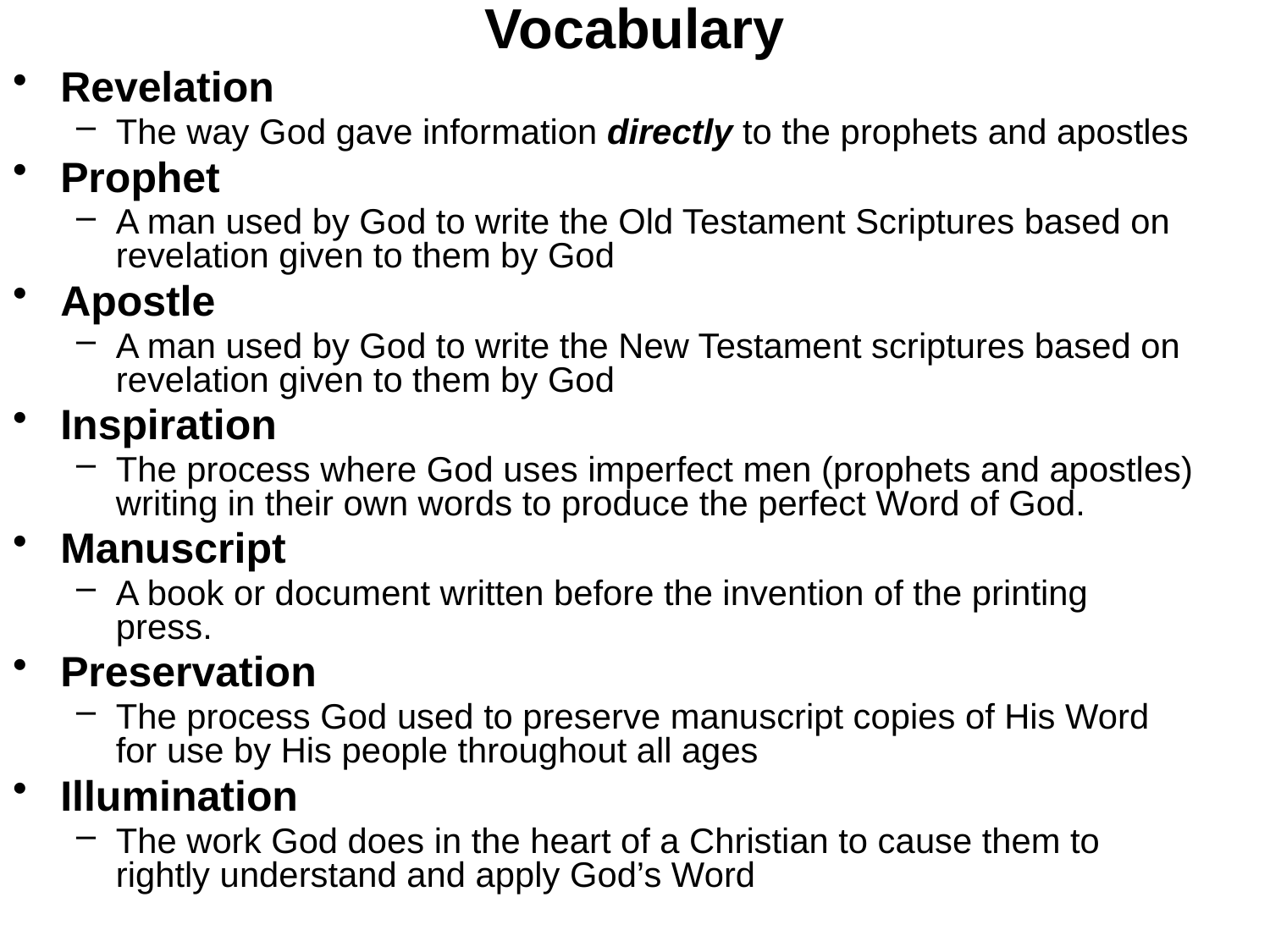

# Vocabulary
Revelation
The way God gave information directly to the prophets and apostles
Prophet
A man used by God to write the Old Testament Scriptures based on revelation given to them by God
Apostle
A man used by God to write the New Testament scriptures based on revelation given to them by God
Inspiration
The process where God uses imperfect men (prophets and apostles) writing in their own words to produce the perfect Word of God.
Manuscript
A book or document written before the invention of the printing press.
Preservation
The process God used to preserve manuscript copies of His Word for use by His people throughout all ages
Illumination
The work God does in the heart of a Christian to cause them to rightly understand and apply God’s Word